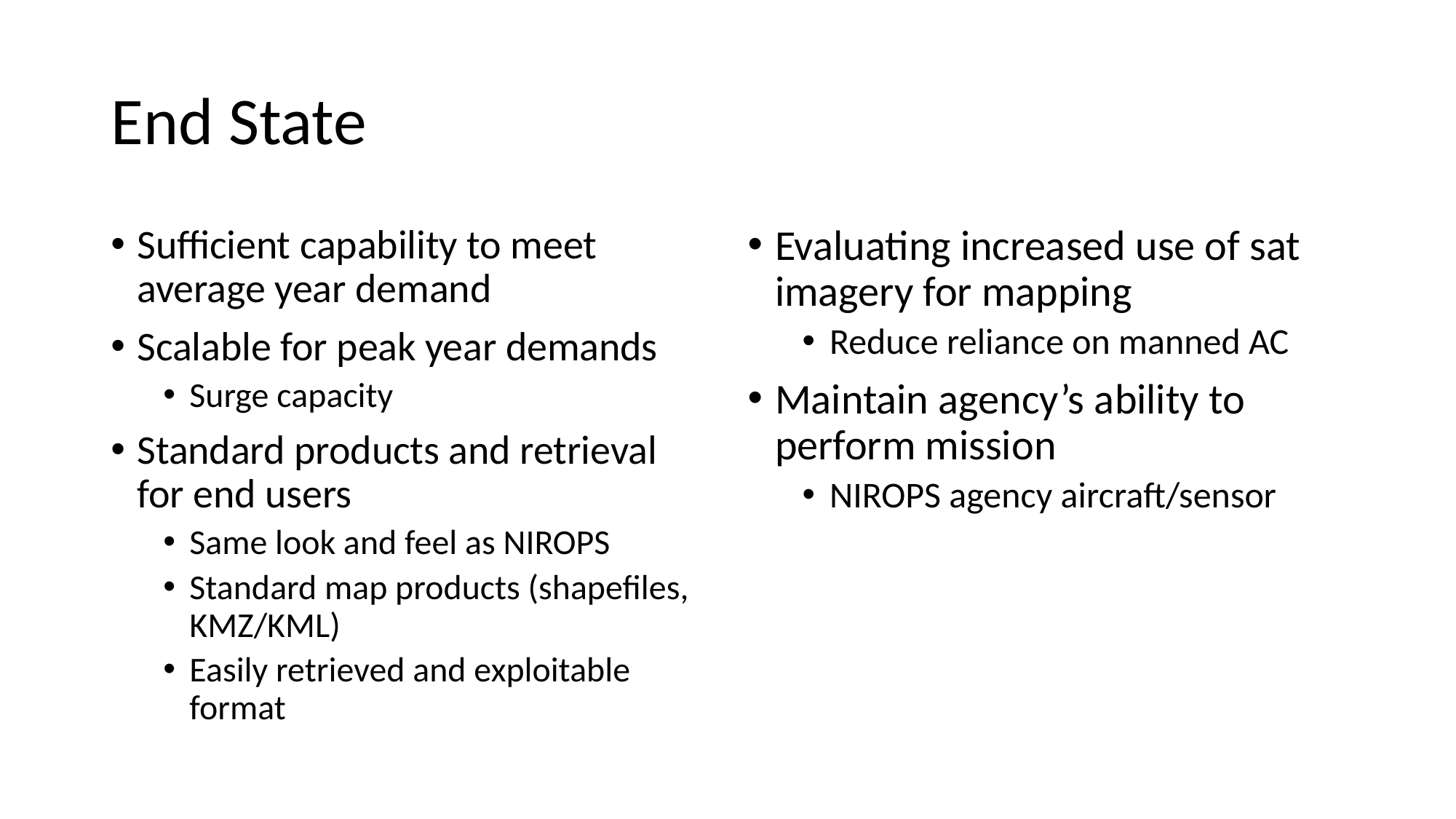

# End State
Sufficient capability to meet average year demand
Scalable for peak year demands
Surge capacity
Standard products and retrieval for end users
Same look and feel as NIROPS
Standard map products (shapefiles, KMZ/KML)
Easily retrieved and exploitable format

Evaluating increased use of sat imagery for mapping
Reduce reliance on manned AC
Maintain agency’s ability to perform mission
NIROPS agency aircraft/sensor